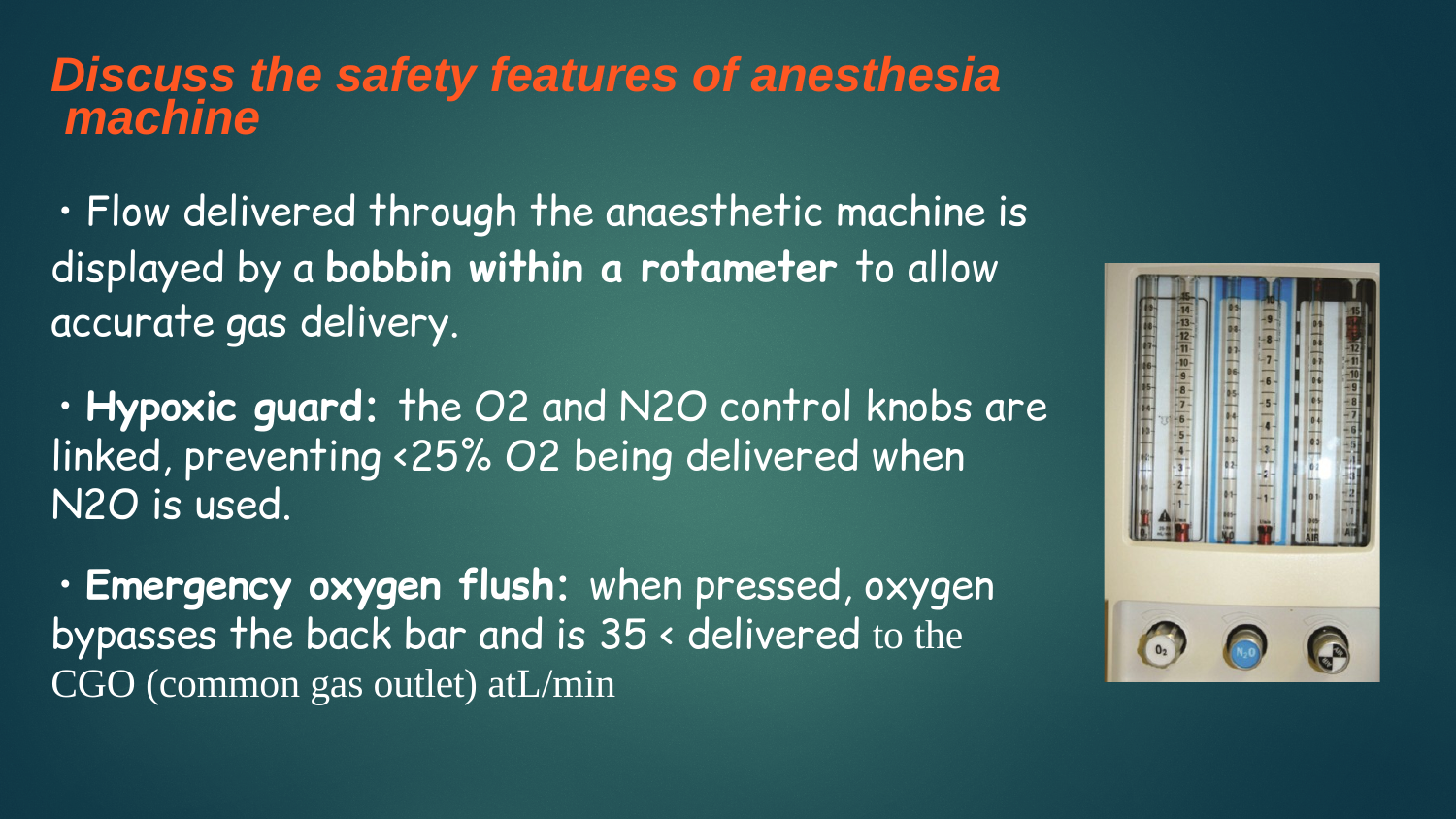

Discuss the safety features of anesthesia
 machine
• Flow delivered through the anaesthetic machine is displayed by a bobbin within a rotameter to allow accurate gas delivery.

• Hypoxic guard: the O2 and N2O control knobs are linked, preventing <25% O2 being delivered when N2O is used.

• Emergency oxygen flush: when pressed, oxygen bypasses the back bar and is 35 < delivered to the CGO (common gas outlet) atL/min